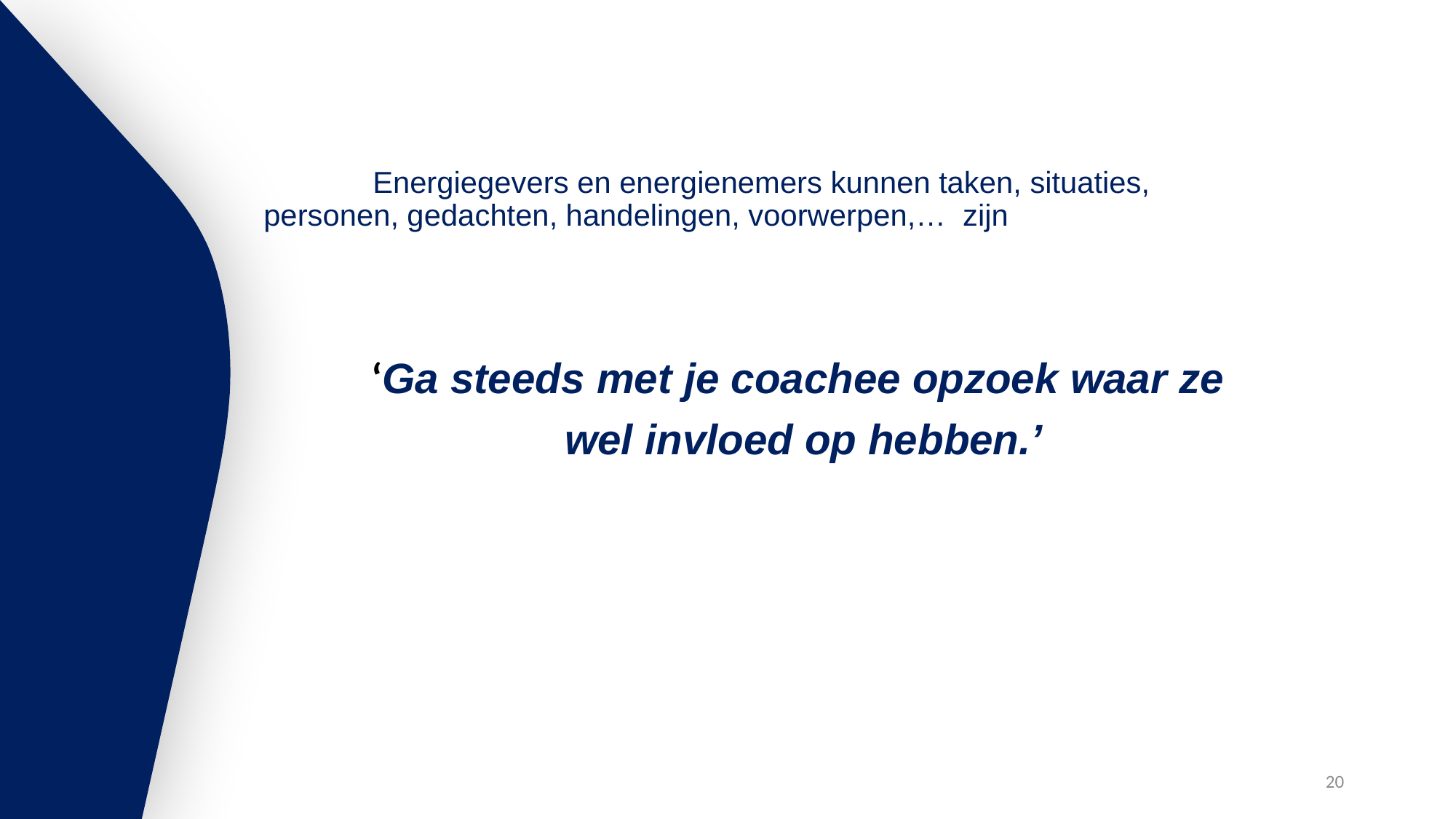

Energiegevers en energienemers kunnen taken, situaties, 	personen, gedachten, handelingen, voorwerpen,…  zijn

‘Ga steeds met je coachee opzoek waar ze
wel invloed op hebben.’

20